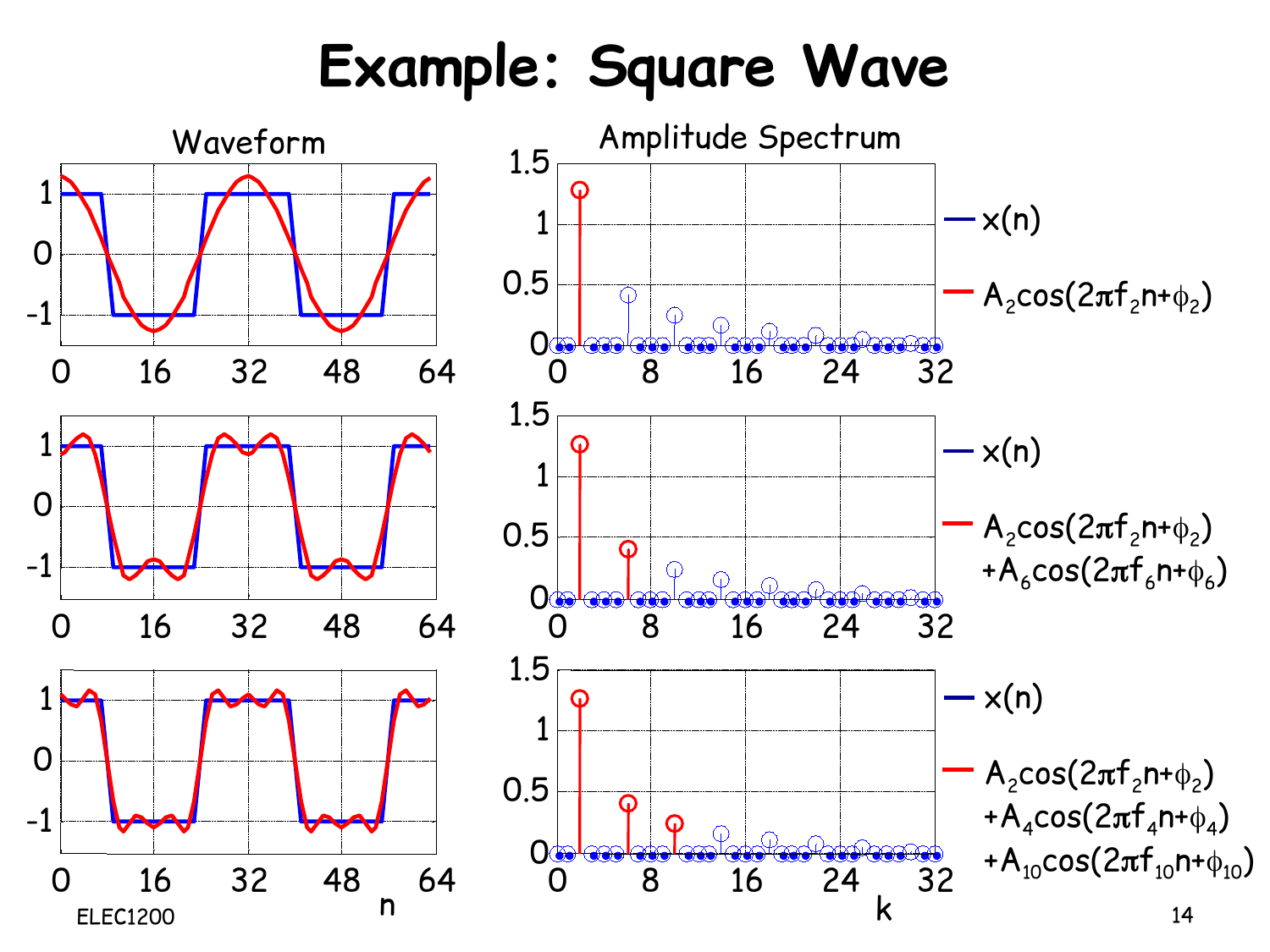

# Example: Square Wave
Amplitude Spectrum
Waveform
1.5

1

1

0

0.5

-1

0

0
32
48
64
0
8
24
32
16
16
1.5

1

1

0

0.5

-1

0

0
32
48
64
0
8
24
32
16
16
1.5

1

1

0

0.5

-1

0

0
16
32
48
64
0
8
16
24
32
x(n)

A2cos(2πf2n+φ2)
x(n)

A2cos(2πf2n+φ2)
+A6cos(2πf6n+φ6)
x(n)

A2cos(2πf2n+φ2)
+A4cos(2πf4n+φ4)
+A10cos(2πf10n+φ10)
n
k
ELEC1200
14